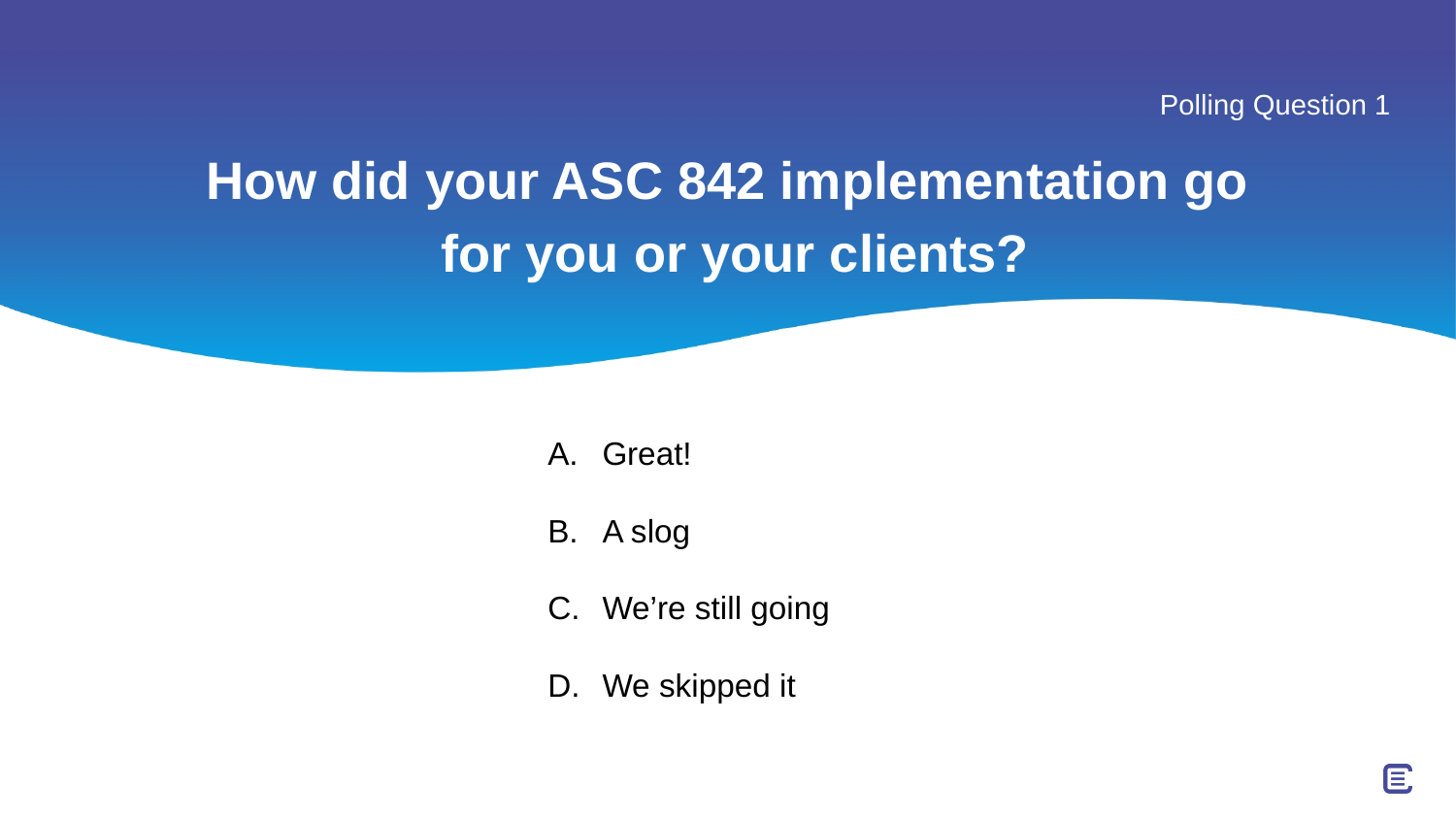

Polling Question 1
# How did your ASC 842 implementation go for you or your clients?
Great!

A slog

We’re still going

We skipped it